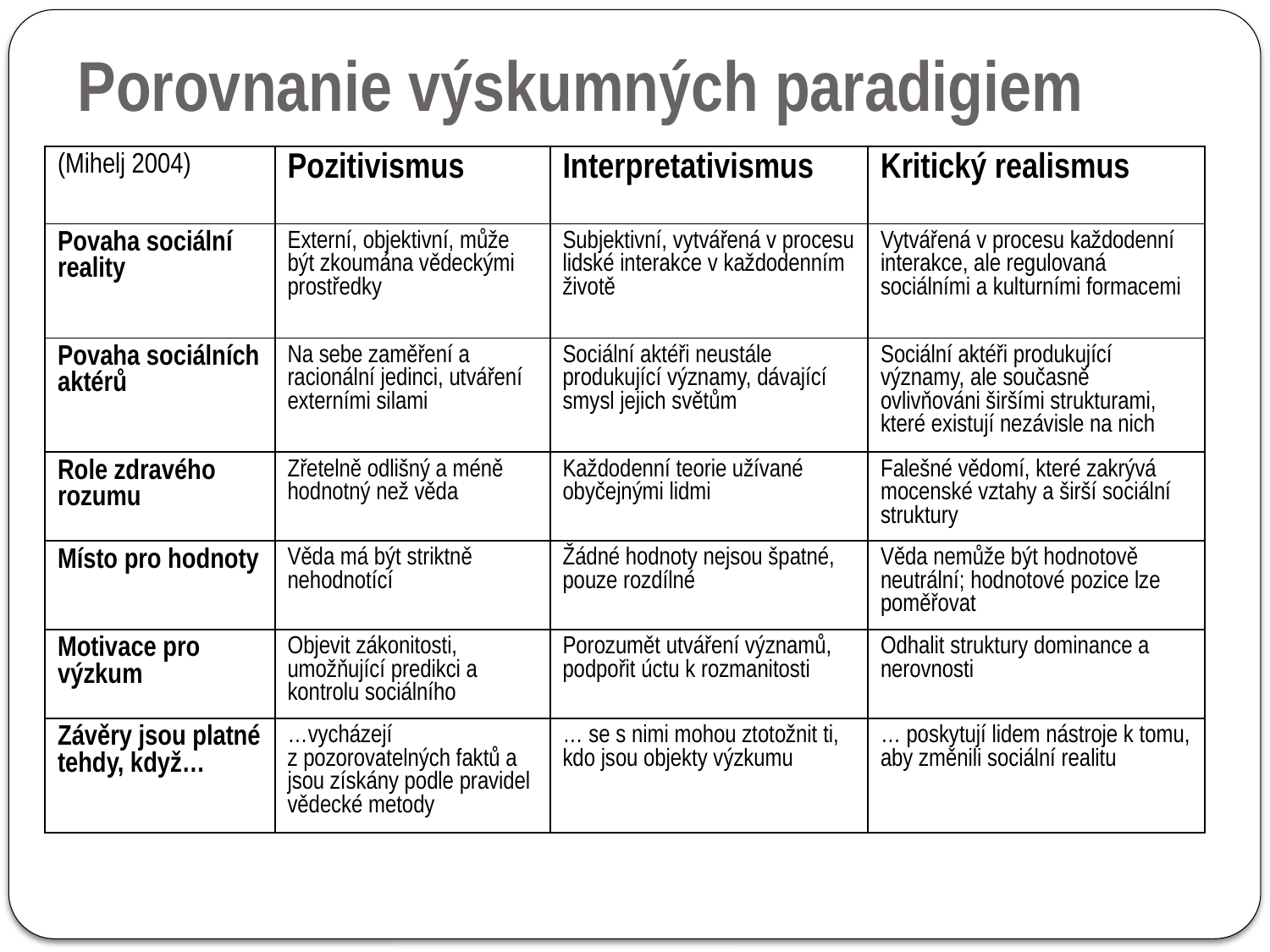

# Porovnanie výskumných paradigiem
| (Mihelj 2004) | Pozitivismus | Interpretativismus | Kritický realismus |
| --- | --- | --- | --- |
| Povaha sociální reality | Externí, objektivní, může být zkoumána vědeckými prostředky | Subjektivní, vytvářená v procesu lidské interakce v každodenním životě | Vytvářená v procesu každodenní interakce, ale regulovaná sociálními a kulturními formacemi |
| Povaha sociálních aktérů | Na sebe zaměření a racionální jedinci, utváření externími silami | Sociální aktéři neustále produkující významy, dávající smysl jejich světům | Sociální aktéři produkující významy, ale současně ovlivňováni širšími strukturami, které existují nezávisle na nich |
| Role zdravého rozumu | Zřetelně odlišný a méně hodnotný než věda | Každodenní teorie užívané obyčejnými lidmi | Falešné vědomí, které zakrývá mocenské vztahy a širší sociální struktury |
| Místo pro hodnoty | Věda má být striktně nehodnotící | Žádné hodnoty nejsou špatné, pouze rozdílné | Věda nemůže být hodnotově neutrální; hodnotové pozice lze poměřovat |
| Motivace pro výzkum | Objevit zákonitosti, umožňující predikci a kontrolu sociálního | Porozumět utváření významů, podpořit úctu k rozmanitosti | Odhalit struktury dominance a nerovnosti |
| Závěry jsou platné tehdy, když… | …vycházejí z pozorovatelných faktů a jsou získány podle pravidel vědecké metody | … se s nimi mohou ztotožnit ti, kdo jsou objekty výzkumu | … poskytují lidem nástroje k tomu, aby změnili sociální realitu |
64